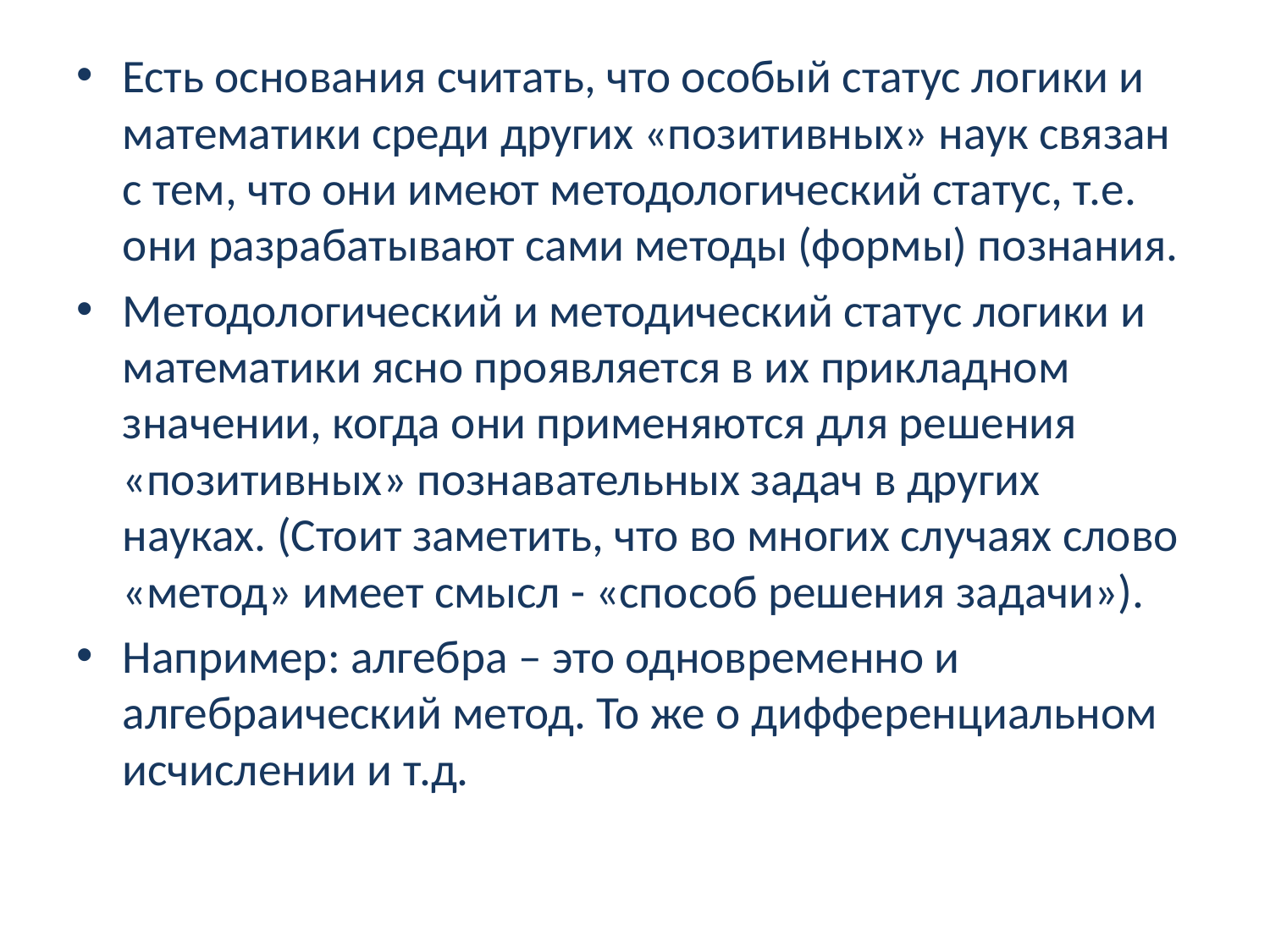

Есть основания считать, что особый статус логики и математики среди других «позитивных» наук связан с тем, что они имеют методологический статус, т.е. они разрабатывают сами методы (формы) познания.
Методологический и методический статус логики и математики ясно проявляется в их прикладном значении, когда они применяются для решения «позитивных» познавательных задач в других науках. (Стоит заметить, что во многих случаях слово «метод» имеет смысл - «способ решения задачи»).
Например: алгебра – это одновременно и алгебраический метод. То же о дифференциальном исчислении и т.д.